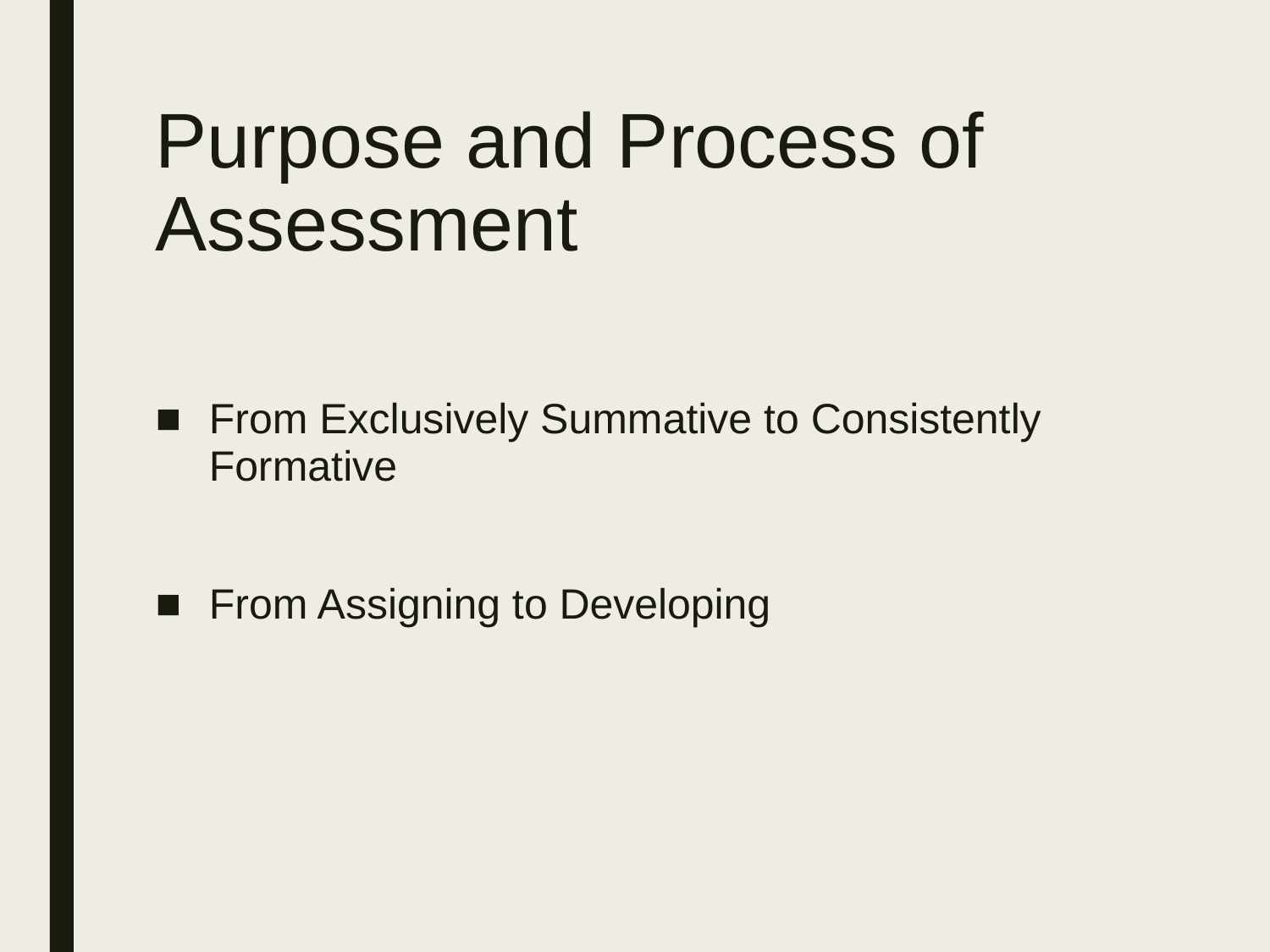

# Purpose and Process of Assessment

From Exclusively Summative to Consistently Formative

From Assigning to Developing